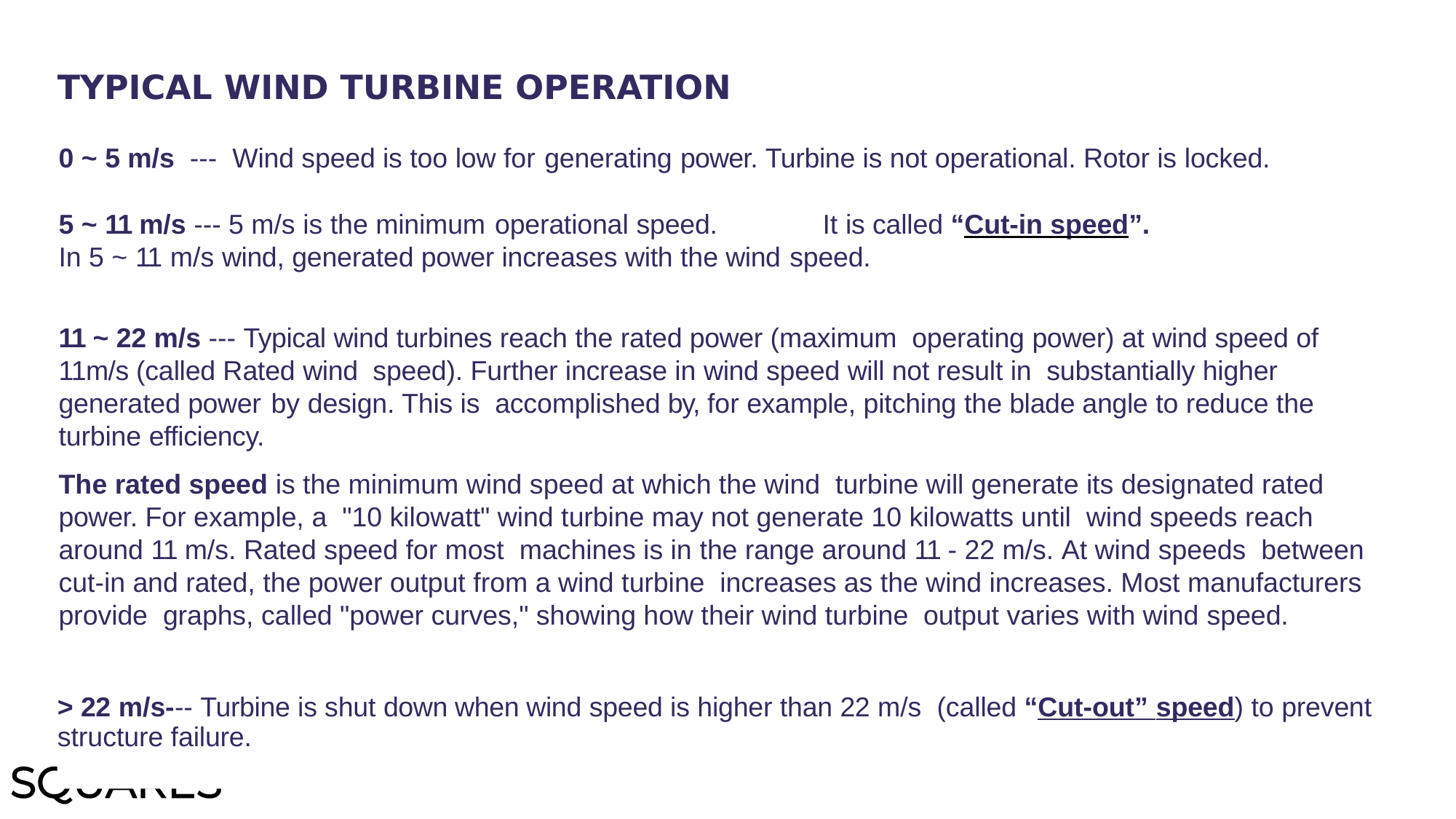

Typical Wind Turbine Operation
0 ~ 5 m/s  ---  Wind speed is too low for generating power. Turbine is not operational. Rotor is locked.

5 ~ 11 m/s --- 5 m/s is the minimum operational speed.	It is called “Cut-in speed”.
In 5 ~ 11 m/s wind, generated power increases with the wind speed.

11 ~ 22 m/s --- Typical wind turbines reach the rated power (maximum  operating power) at wind speed of 11m/s (called Rated wind  speed). Further increase in wind speed will not result in  substantially higher generated power by design. This is  accomplished by, for example, pitching the blade angle to reduce the turbine efficiency.
The rated speed is the minimum wind speed at which the wind  turbine will generate its designated rated power. For example, a  "10 kilowatt" wind turbine may not generate 10 kilowatts until  wind speeds reach around 11 m/s. Rated speed for most  machines is in the range around 11 - 22 m/s. At wind speeds  between cut-in and rated, the power output from a wind turbine  increases as the wind increases. Most manufacturers provide  graphs, called "power curves," showing how their wind turbine  output varies with wind speed.

> 22 m/s--- Turbine is shut down when wind speed is higher than 22 m/s  (called “Cut-out” speed) to prevent structure failure.